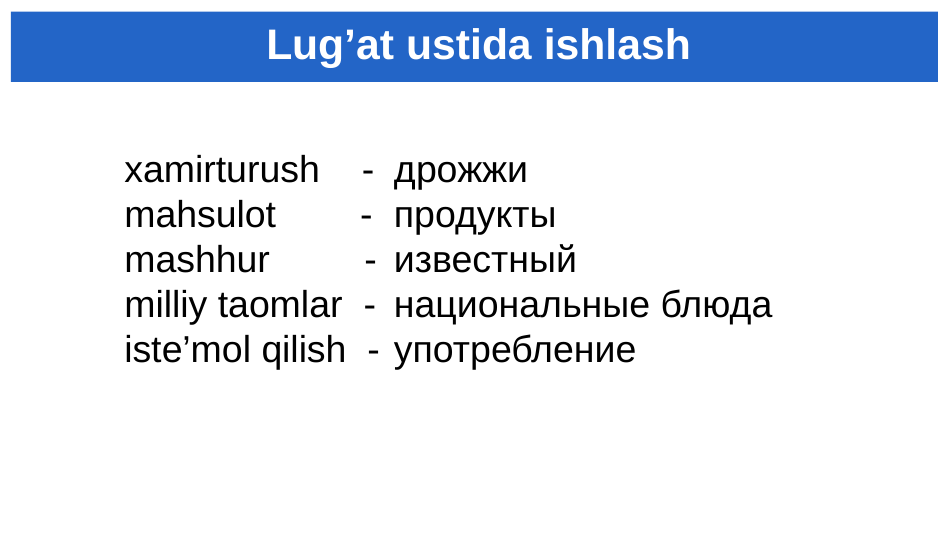

# Lug’at ustida ishlash
xamirturush    -
mahsulot        -
mashhur         -
milliy taomlar  -
iste’mol qilish  -

дрожжи
продукты
известный
национальные блюда
употребление